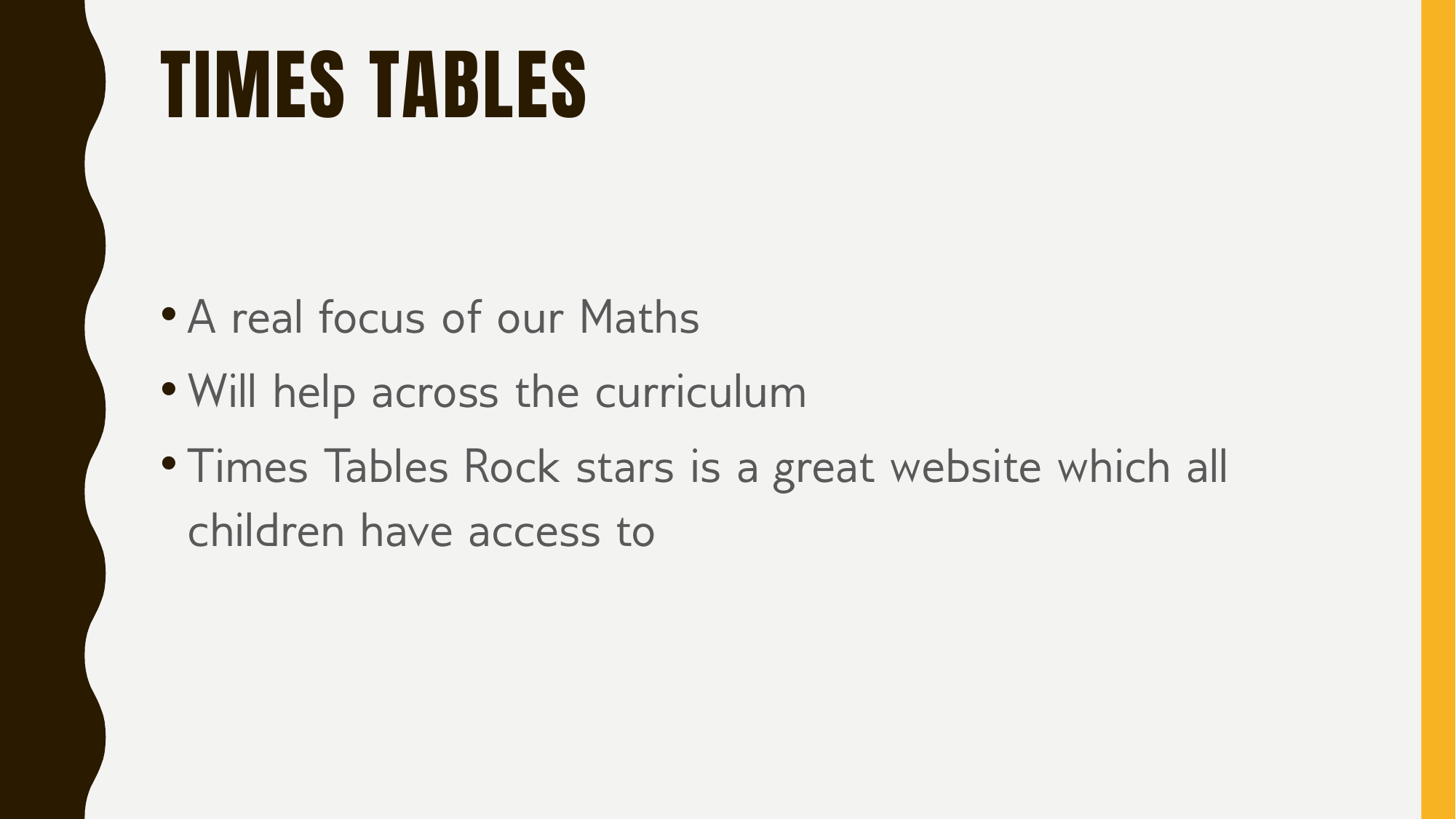

# Times tables
A real focus of our Maths
Will help across the curriculum
Times Tables Rock stars is a great website which all children have access to